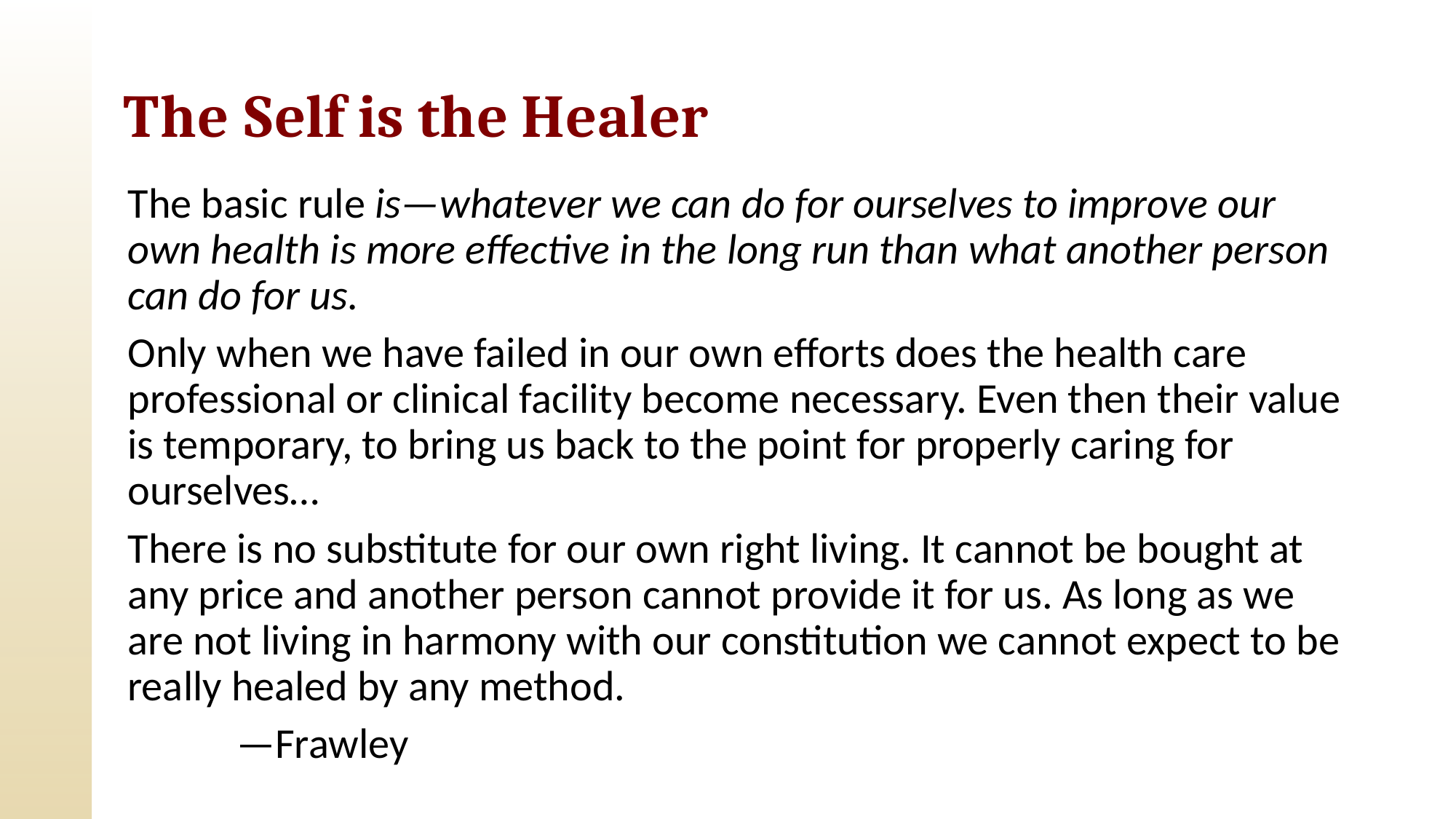

# The Self is the Healer
The basic rule is—whatever we can do for ourselves to improve our own health is more effective in the long run than what another person can do for us.
Only when we have failed in our own efforts does the health care professional or clinical facility become necessary. Even then their value is temporary, to bring us back to the point for properly caring for ourselves…
There is no substitute for our own right living. It cannot be bought at any price and another person cannot provide it for us. As long as we are not living in harmony with our constitution we cannot expect to be really healed by any method.
	—Frawley